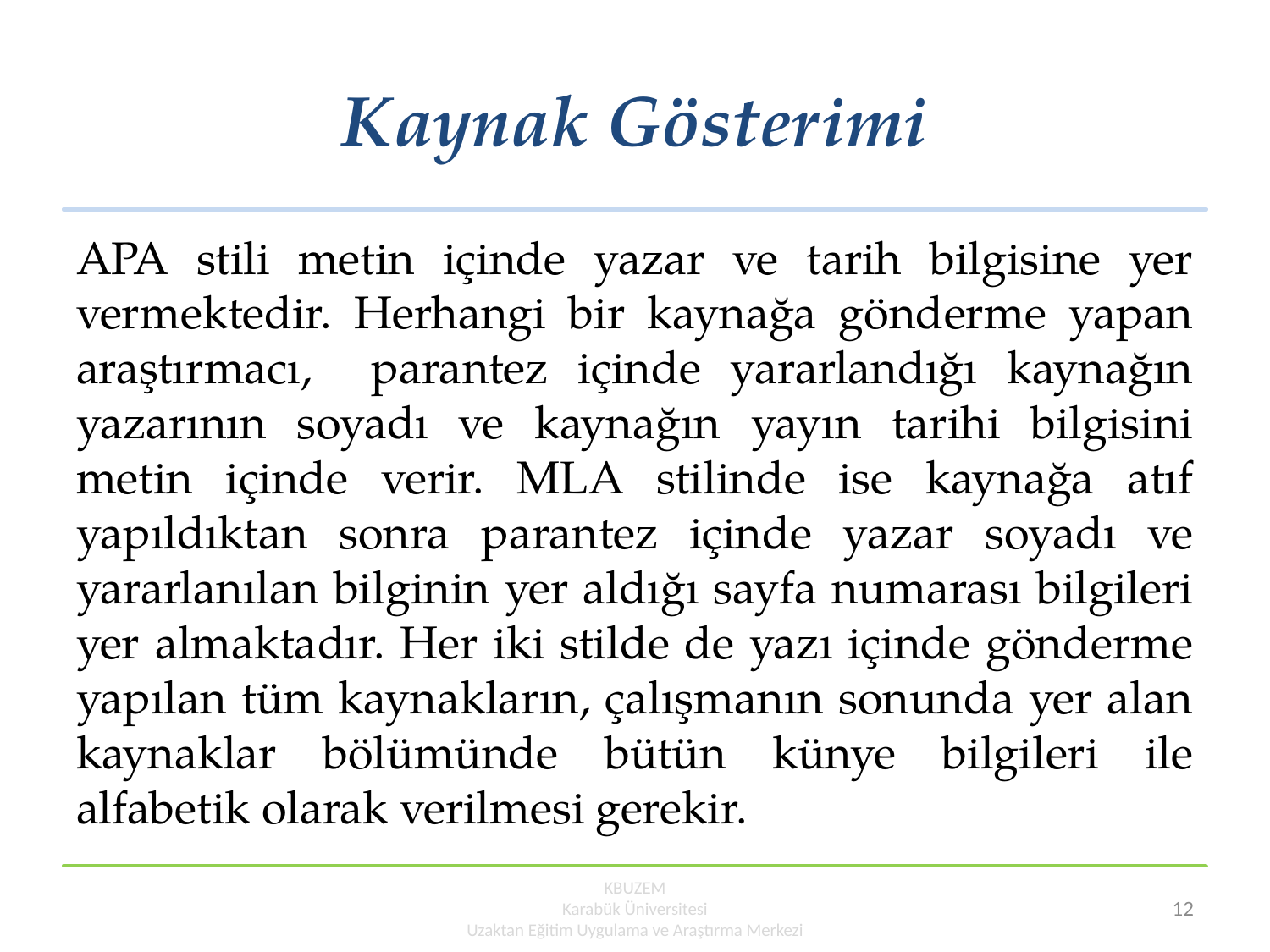

# Kaynak Gösterimi
APA stili metin içinde yazar ve tarih bilgisine yer vermektedir. Herhangi bir kaynağa gönderme yapan araştırmacı,  parantez içinde yararlandığı kaynağın yazarının soyadı ve kaynağın yayın tarihi bilgisini metin içinde verir. MLA stilinde ise kaynağa atıf yapıldıktan sonra parantez içinde yazar soyadı ve yararlanılan bilginin yer aldığı sayfa numarası bilgileri yer almaktadır. Her iki stilde de yazı içinde gönderme yapılan tüm kaynakların, çalışmanın sonunda yer alan kaynaklar bölümünde bütün künye bilgileri ile alfabetik olarak verilmesi gerekir.

KBUZEM
Karabük Üniversitesi
Uzaktan Eğitim Uygulama ve Araştırma Merkezi
12